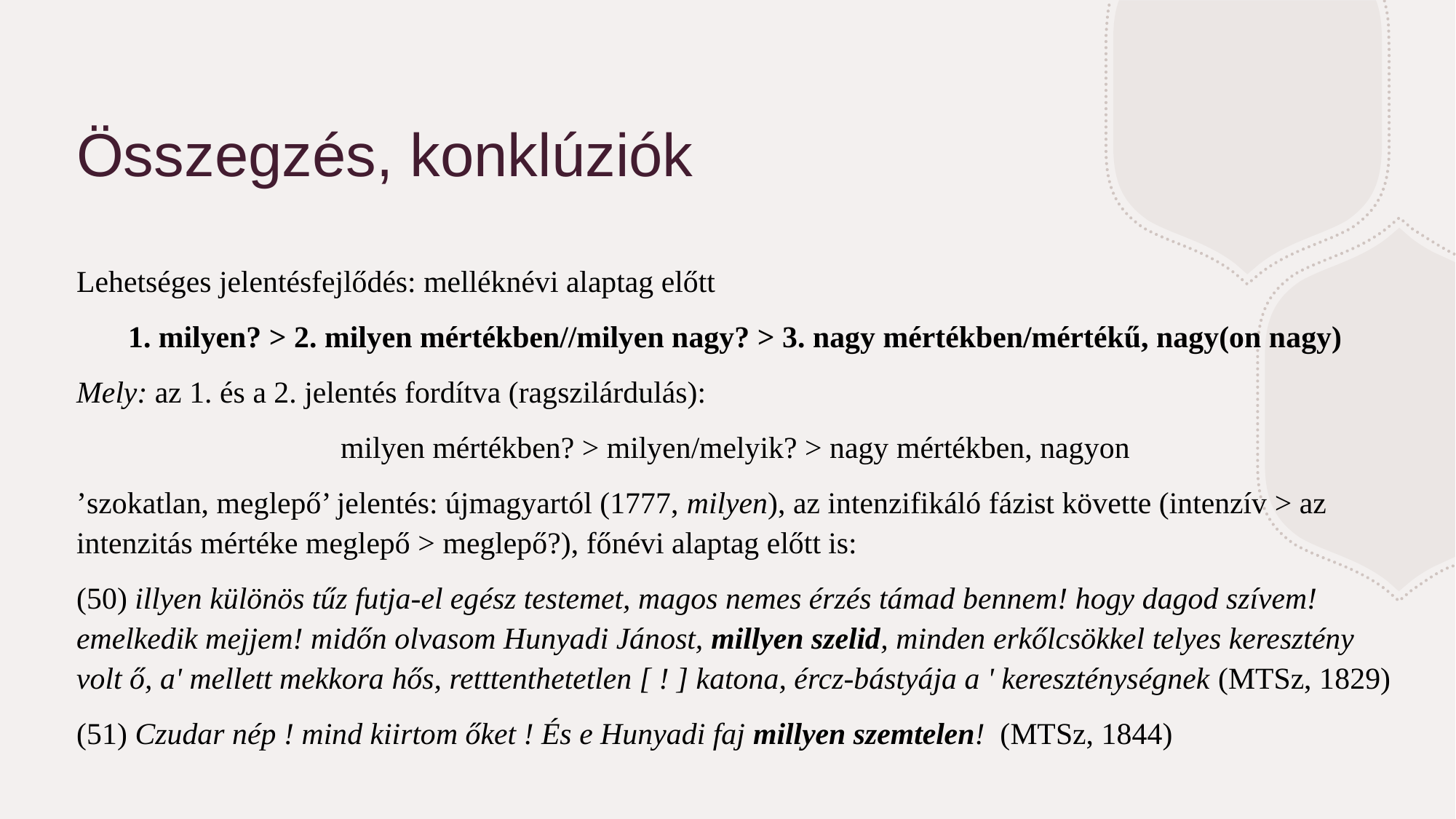

# Összegzés, konklúziók
Lehetséges jelentésfejlődés: melléknévi alaptag előtt
1. milyen? > 2. milyen mértékben//milyen nagy? > 3. nagy mértékben/mértékű, nagy(on nagy)
Mely: az 1. és a 2. jelentés fordítva (ragszilárdulás):
milyen mértékben? > milyen/melyik? > nagy mértékben, nagyon
’szokatlan, meglepő’ jelentés: újmagyartól (1777, milyen), az intenzifikáló fázist követte (intenzív > az intenzitás mértéke meglepő > meglepő?), főnévi alaptag előtt is:
(50) illyen különös tűz futja-el egész testemet, magos nemes érzés támad bennem! hogy dagod szívem! emelkedik mejjem! midőn olvasom Hunyadi Jánost, millyen szelid, minden erkőlcsökkel telyes keresztény volt ő, a' mellett mekkora hős, retttenthetetlen [ ! ] katona, ércz-bástyája a ' kereszténységnek (MTSz, 1829)
(51) Czudar nép ! mind kiirtom őket ! És e Hunyadi faj millyen szemtelen!  (MTSz, 1844)